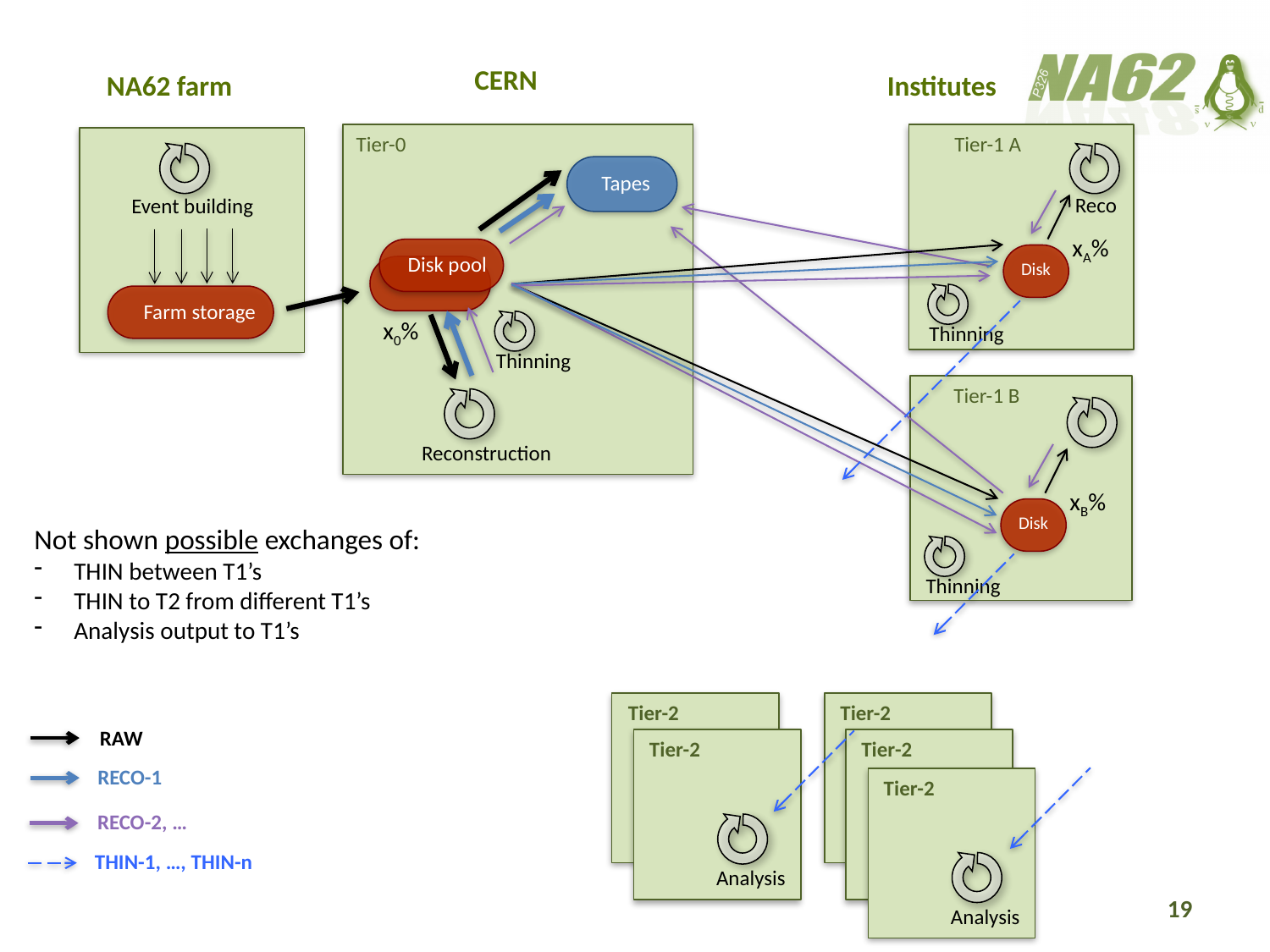

CERN
NA62 farm
Institutes
Tier-0

Tier-1 A

Tapes
Reco
Event building
xA%

Disk pool

Disk

Farm storage
x0%

Thinning
Thinning

Tier-1 B

Reconstruction
xB%

Disk
Not shown possible exchanges of:
THIN between T1’s
THIN to T2 from different T1’s
Analysis output to T1’s

Thinning

Tier-2
Tier-2
RAW

Tier-2

Tier-2
RECO-1

Tier-2
RECO-2, …

THIN-1, …, THIN-n

Analysis
19
Analysis